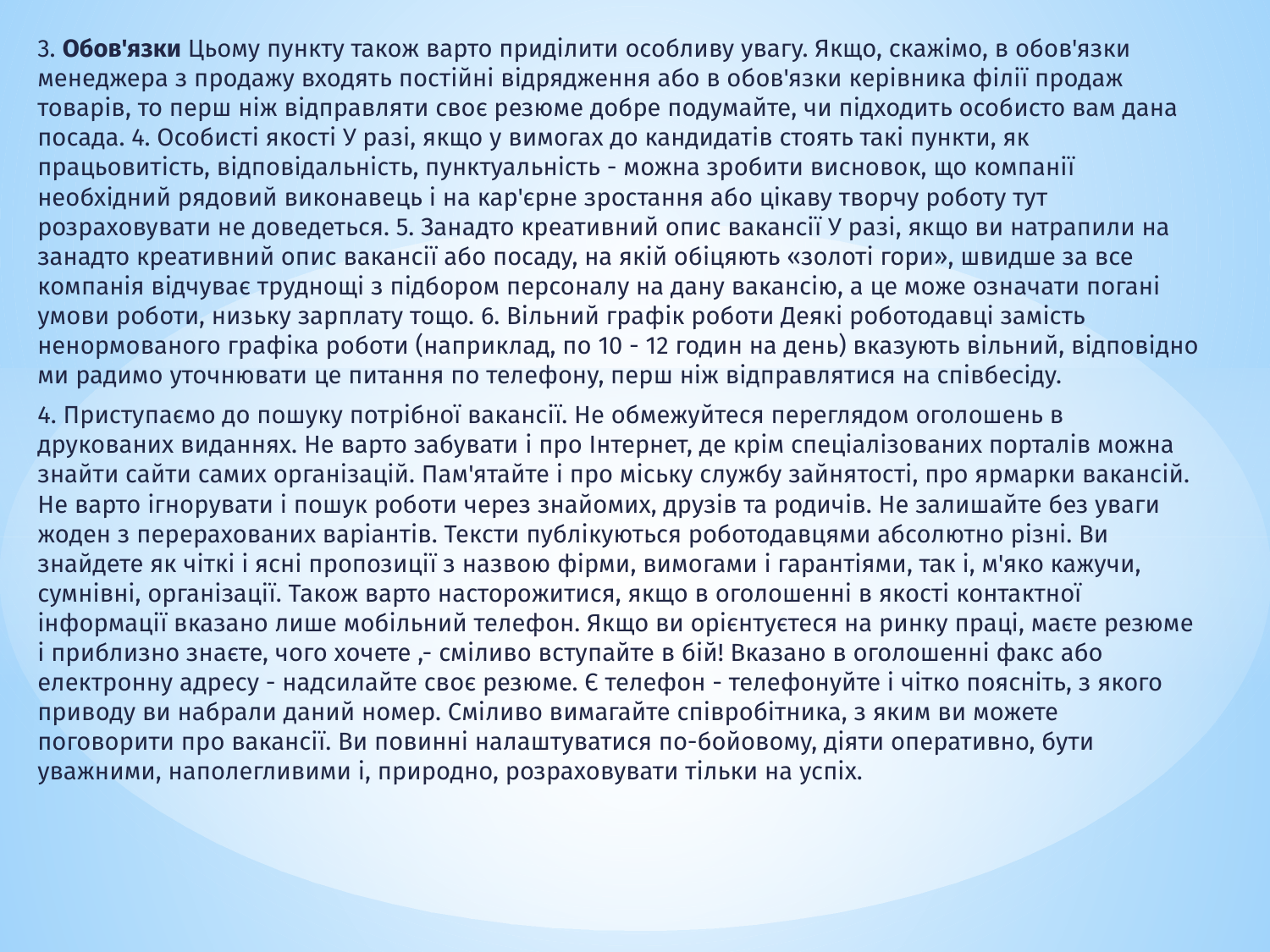

3. Обов'язки Цьому пункту також варто приділити особливу увагу. Якщо, скажімо, в обов'язки менеджера з продажу входять постійні відрядження або в обов'язки керівника філії продаж товарів, то перш ніж відправляти своє резюме добре подумайте, чи підходить особисто вам дана посада. 4. Особисті якості У разі, якщо у вимогах до кандидатів стоять такі пункти, як працьовитість, відповідальність, пунктуальність - можна зробити висновок, що компанії необхідний рядовий виконавець і на кар'єрне зростання або цікаву творчу роботу тут розраховувати не доведеться. 5. Занадто креативний опис вакансії У разі, якщо ви натрапили на занадто креативний опис вакансії або посаду, на якій обіцяють «золоті гори», швидше за все компанія відчуває труднощі з підбором персоналу на дану вакансію, а це може означати погані умови роботи, низьку зарплату тощо. 6. Вільний графік роботи Деякі роботодавці замість ненормованого графіка роботи (наприклад, по 10 - 12 годин на день) вказують вільний, відповідно ми радимо уточнювати це питання по телефону, перш ніж відправлятися на співбесіду.
4. Приступаємо до пошуку потрібної вакансії. Не обмежуйтеся переглядом оголошень в друкованих виданнях. Не варто забувати і про Інтернет, де крім спеціалізованих порталів можна знайти сайти самих організацій. Пам'ятайте і про міську службу зайнятості, про ярмарки вакансій. Не варто ігнорувати і пошук роботи через знайомих, друзів та родичів. Не залишайте без уваги жоден з перерахованих варіантів. Тексти публікуються роботодавцями абсолютно різні. Ви знайдете як чіткі і ясні пропозиції з назвою фірми, вимогами і гарантіями, так і, м'яко кажучи, сумнівні, організації. Також варто насторожитися, якщо в оголошенні в якості контактної інформації вказано лише мобільний телефон. Якщо ви орієнтуєтеся на ринку праці, маєте резюме і приблизно знаєте, чого хочете ,- сміливо вступайте в бій! Вказано в оголошенні факс або електронну адресу - надсилайте своє резюме. Є телефон - телефонуйте і чітко поясніть, з якого приводу ви набрали даний номер. Сміливо вимагайте співробітника, з яким ви можете поговорити про вакансії. Ви повинні налаштуватися по-бойовому, діяти оперативно, бути уважними, наполегливими і, природно, розраховувати тільки на успіх.